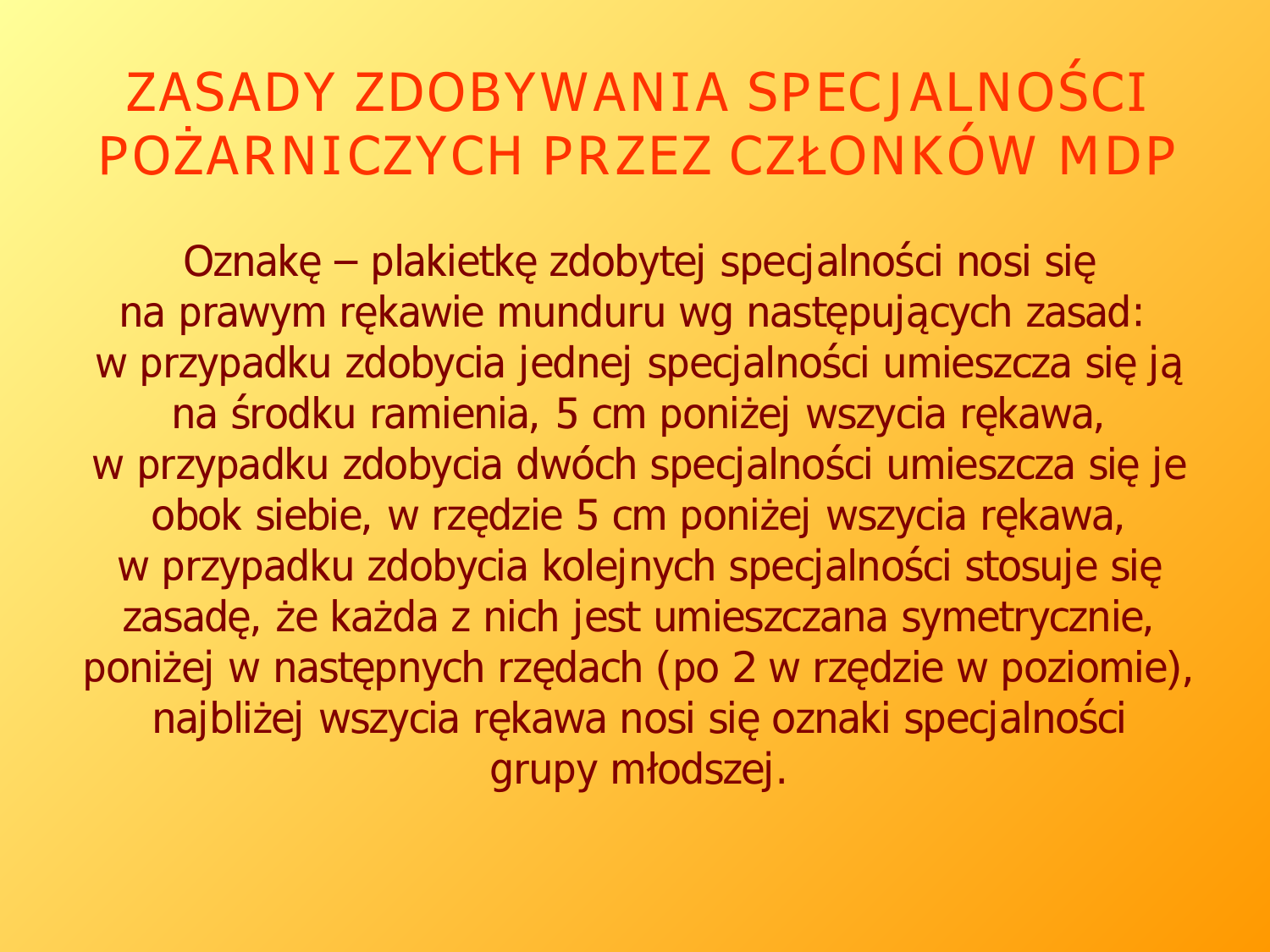

ZASADY ZDOBYWANIA SPECJALNOŚCI POŻARNICZYCH PRZEZ CZŁONKÓW MDP
Oznakę – plakietkę zdobytej specjalności nosi się
na prawym rękawie munduru wg następujących zasad:
w przypadku zdobycia jednej specjalności umieszcza się ją na środku ramienia, 5 cm poniżej wszycia rękawa,
w przypadku zdobycia dwóch specjalności umieszcza się je obok siebie, w rzędzie 5 cm poniżej wszycia rękawa,
w przypadku zdobycia kolejnych specjalności stosuje się zasadę, że każda z nich jest umieszczana symetrycznie, poniżej w następnych rzędach (po 2 w rzędzie w poziomie),
najbliżej wszycia rękawa nosi się oznaki specjalności
grupy młodszej.